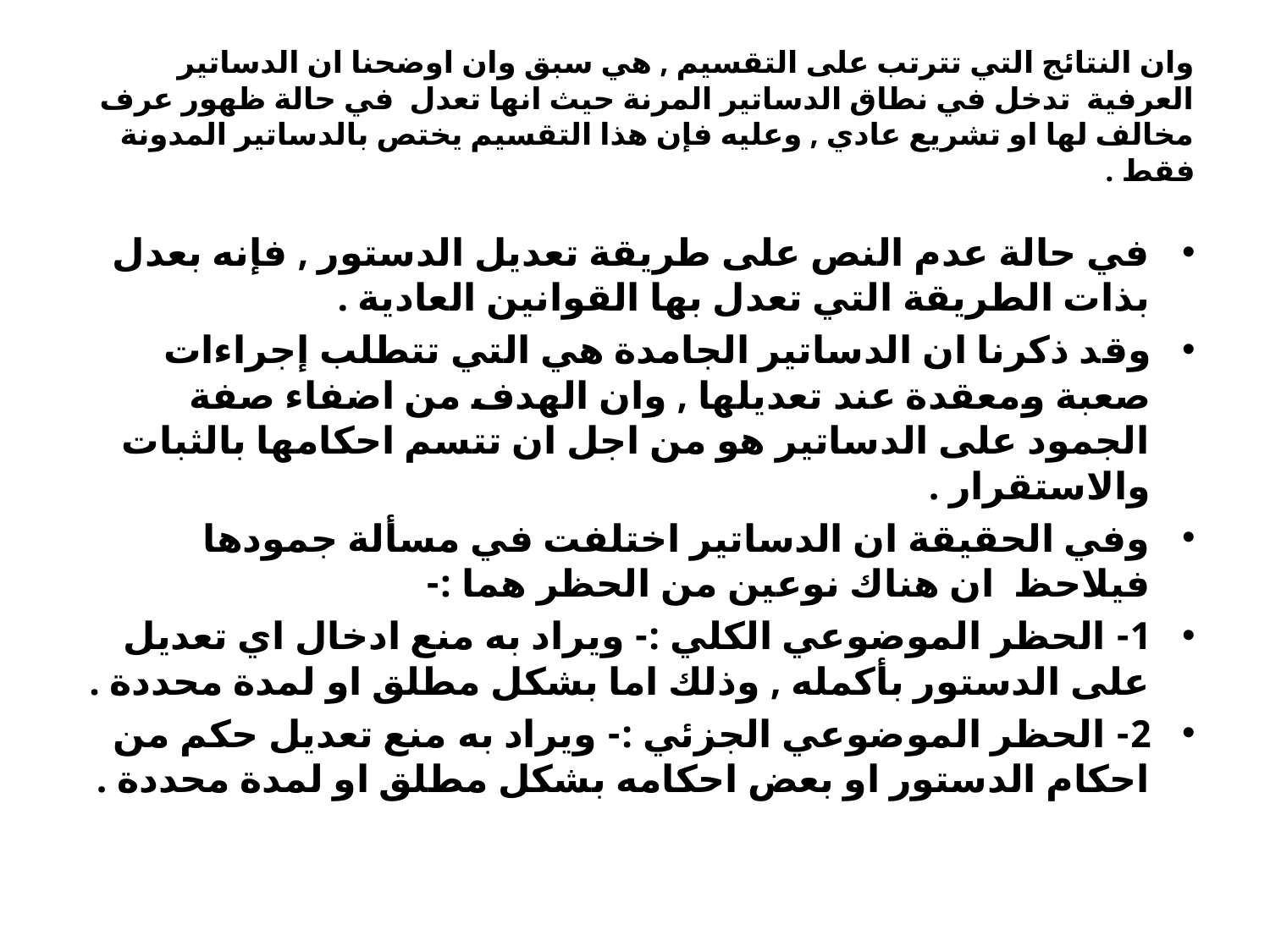

# وان النتائج التي تترتب على التقسيم , هي سبق وان اوضحنا ان الدساتير العرفية  تدخل في نطاق الدساتير المرنة حيث انها تعدل  في حالة ظهور عرف مخالف لها او تشريع عادي , وعليه فإن هذا التقسيم يختص بالدساتير المدونة فقط .
في حالة عدم النص على طريقة تعديل الدستور , فإنه بعدل بذات الطريقة التي تعدل بها القوانين العادية .
وقد ذكرنا ان الدساتير الجامدة هي التي تتطلب إجراءات صعبة ومعقدة عند تعديلها , وان الهدف من اضفاء صفة الجمود على الدساتير هو من اجل ان تتسم احكامها بالثبات والاستقرار .
وفي الحقيقة ان الدساتير اختلفت في مسألة جمودها فيلاحظ  ان هناك نوعين من الحظر هما :-
1- الحظر الموضوعي الكلي :- ويراد به منع ادخال اي تعديل على الدستور بأكمله , وذلك اما بشكل مطلق او لمدة محددة .
2- الحظر الموضوعي الجزئي :- ويراد به منع تعديل حكم من احكام الدستور او بعض احكامه بشكل مطلق او لمدة محددة .